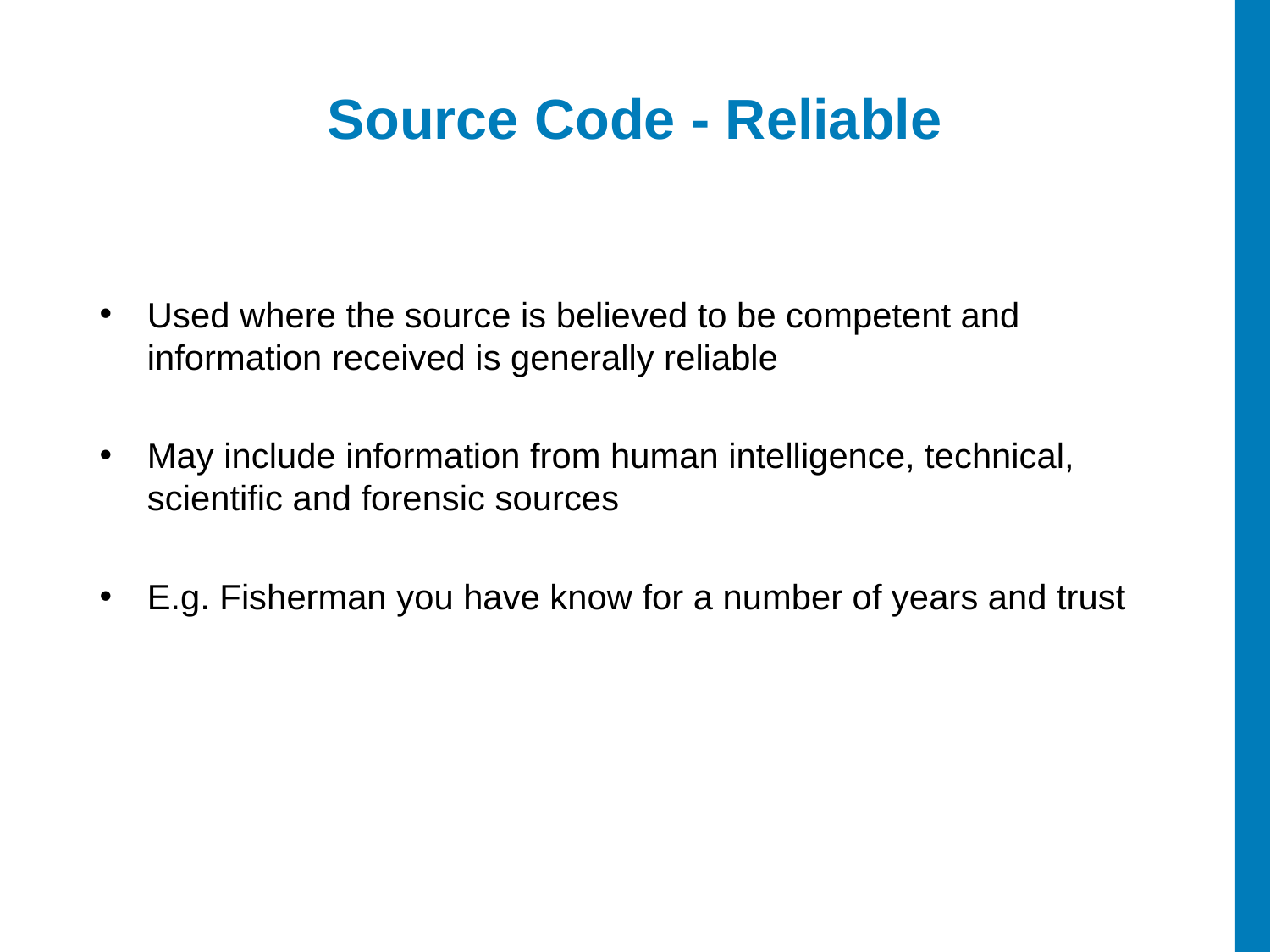

Source Code - Reliable
Used where the source is believed to be competent and information received is generally reliable

May include information from human intelligence, technical, scientific and forensic sources

E.g. Fisherman you have know for a number of years and trust